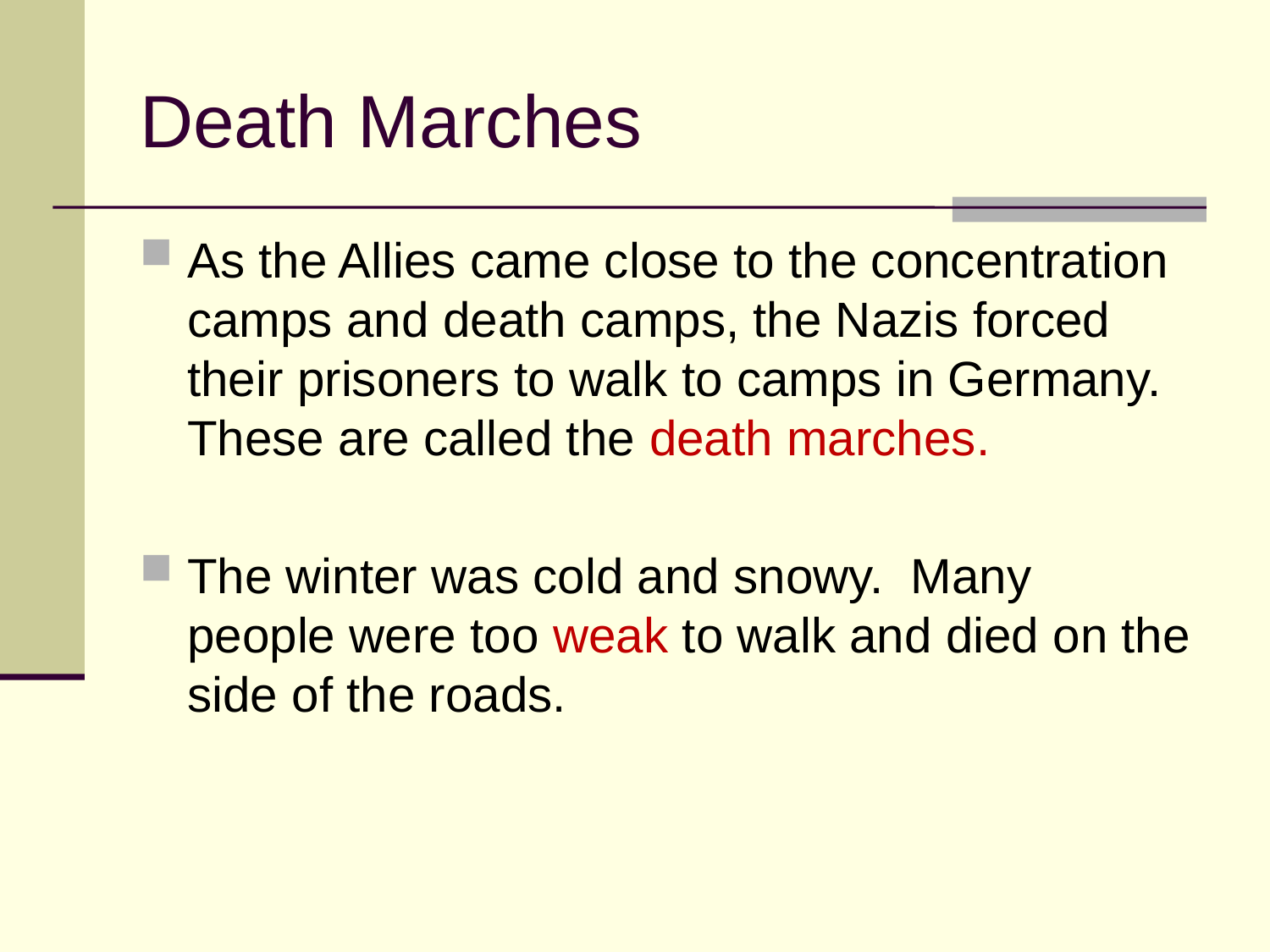

# Death Marches
As the Allies came close to the concentration camps and death camps, the Nazis forced their prisoners to walk to camps in Germany. These are called the death marches.

The winter was cold and snowy.  Many people were too weak to walk and died on the side of the roads.